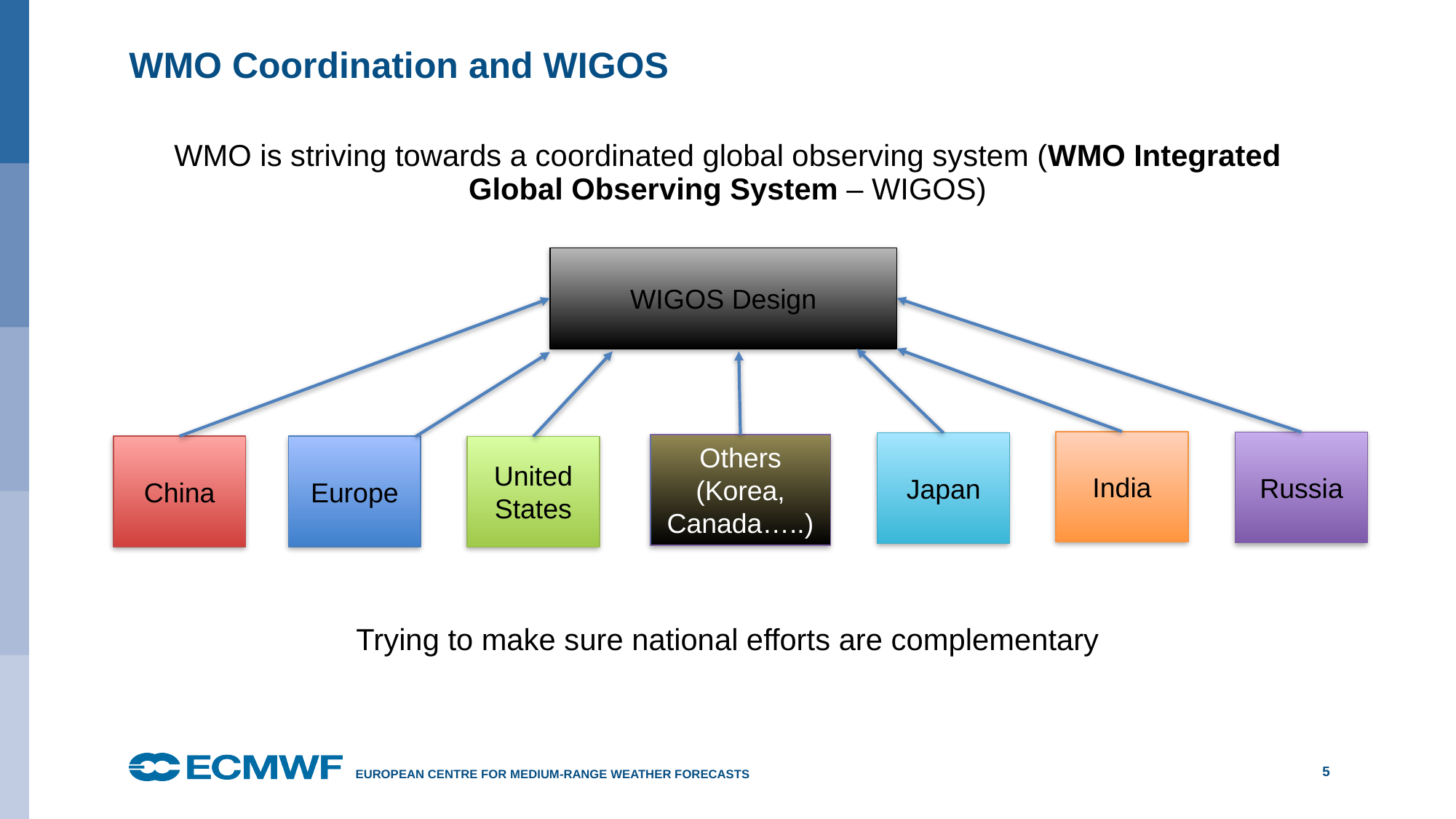

# WMO Coordination and WIGOS
WMO is striving towards a coordinated global observing system (WMO Integrated Global Observing System – WIGOS)

Trying to make sure national efforts are complementary
WIGOS Design
India
Russia
Japan
Others
(Korea, Canada…..)
China
Europe
United States
5